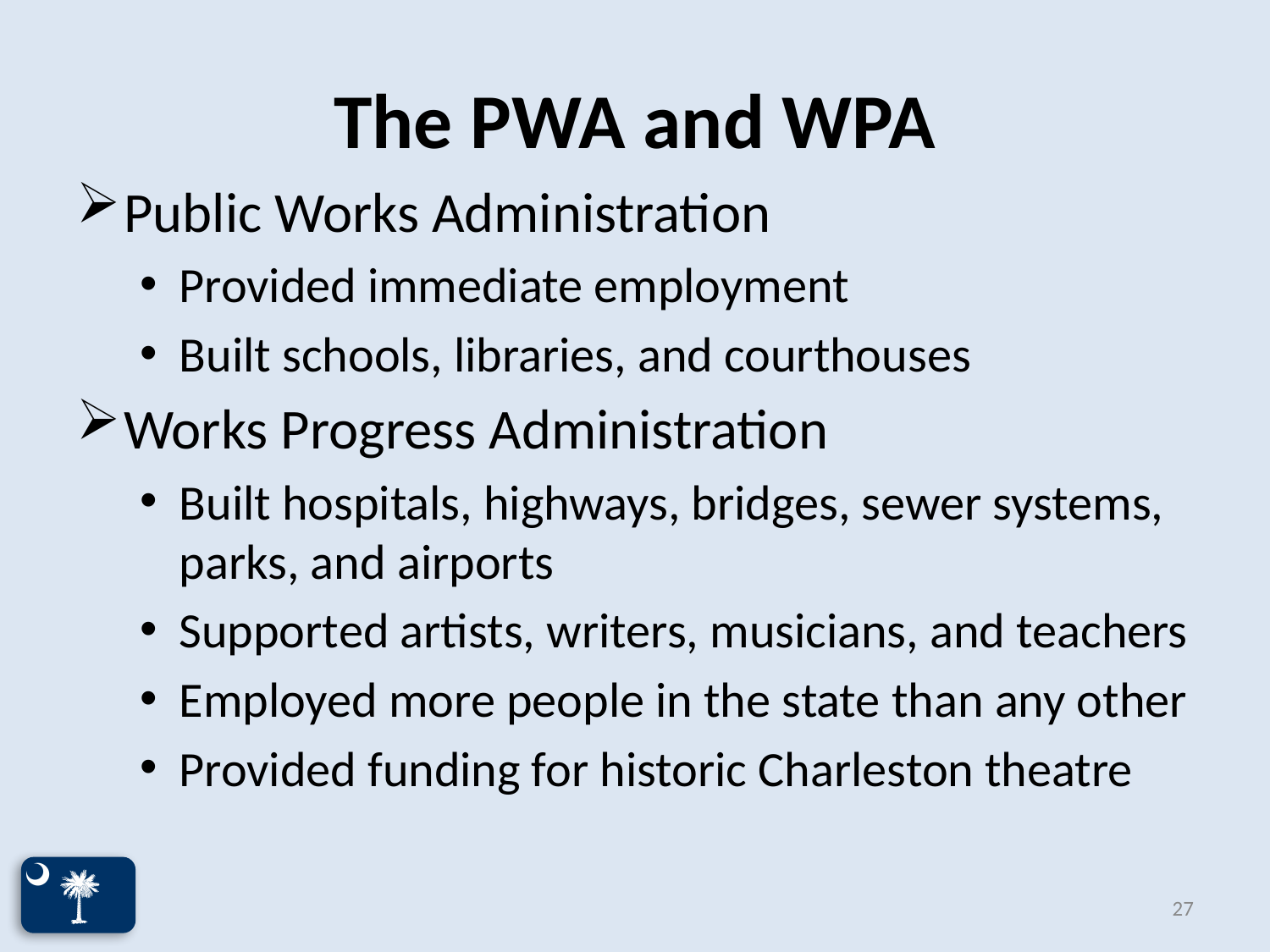

# The PWA and WPA
Public Works Administration
Provided immediate employment
Built schools, libraries, and courthouses
Works Progress Administration
Built hospitals, highways, bridges, sewer systems, parks, and airports
Supported artists, writers, musicians, and teachers
Employed more people in the state than any other
Provided funding for historic Charleston theatre

27